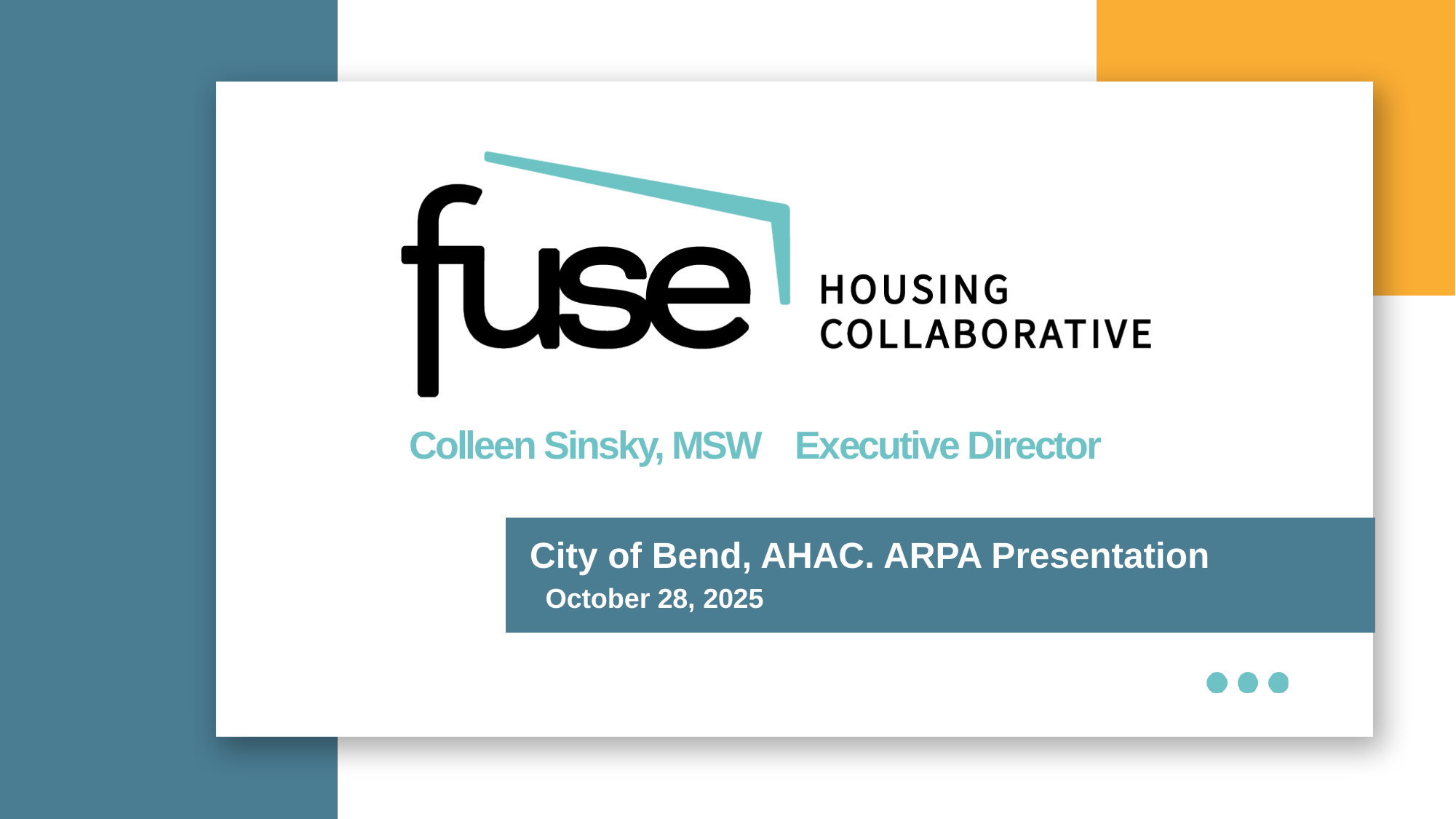

Colleen Sinsky, MSW    Executive Director

City of Bend, AHAC. ARPA Presentation
October 28, 2025